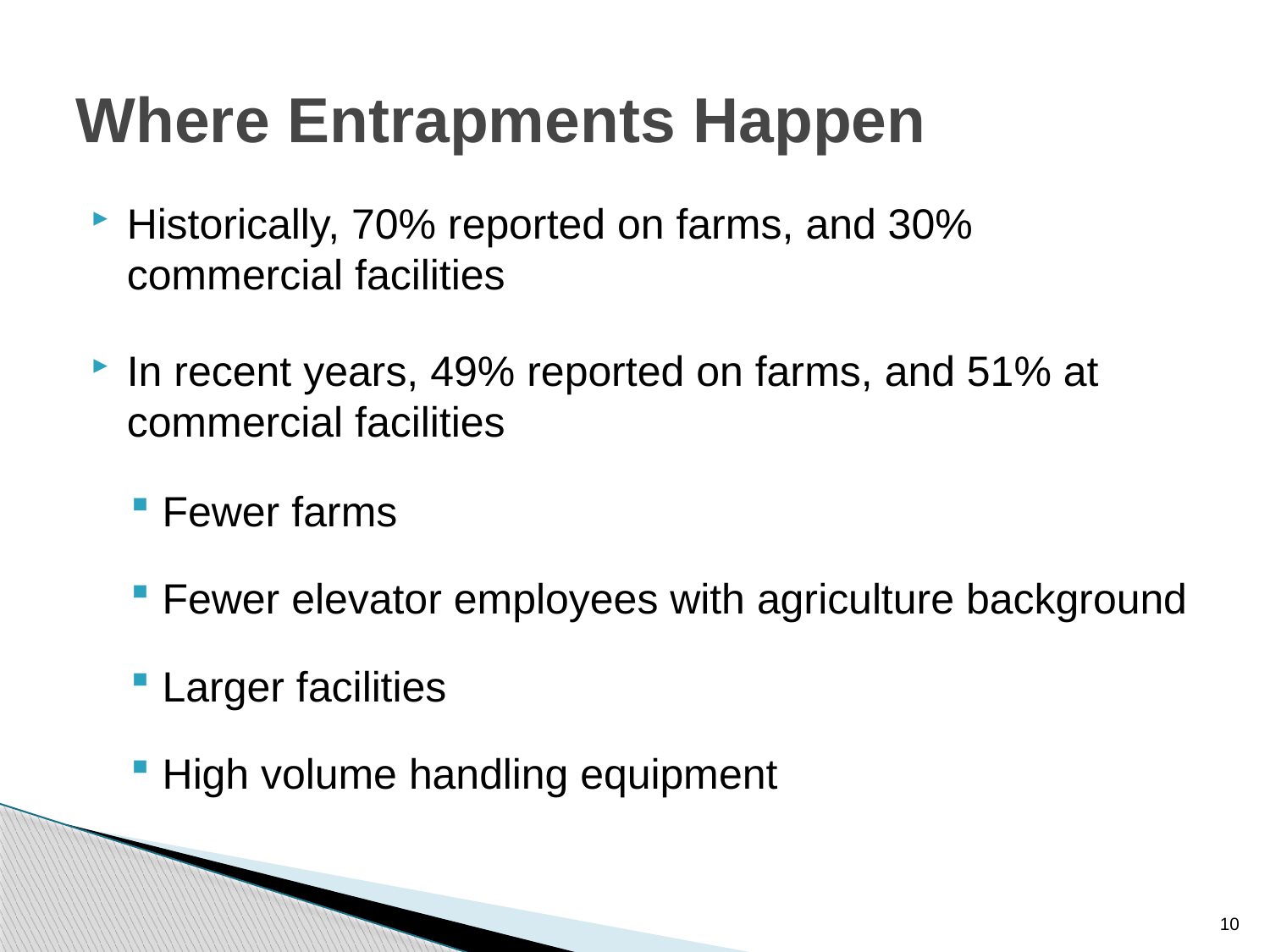

# Where Entrapments Happen
Historically, 70% reported on farms, and 30% commercial facilities

In recent years, 49% reported on farms, and 51% at commercial facilities

Fewer farms

Fewer elevator employees with agriculture background

Larger facilities

High volume handling equipment
10